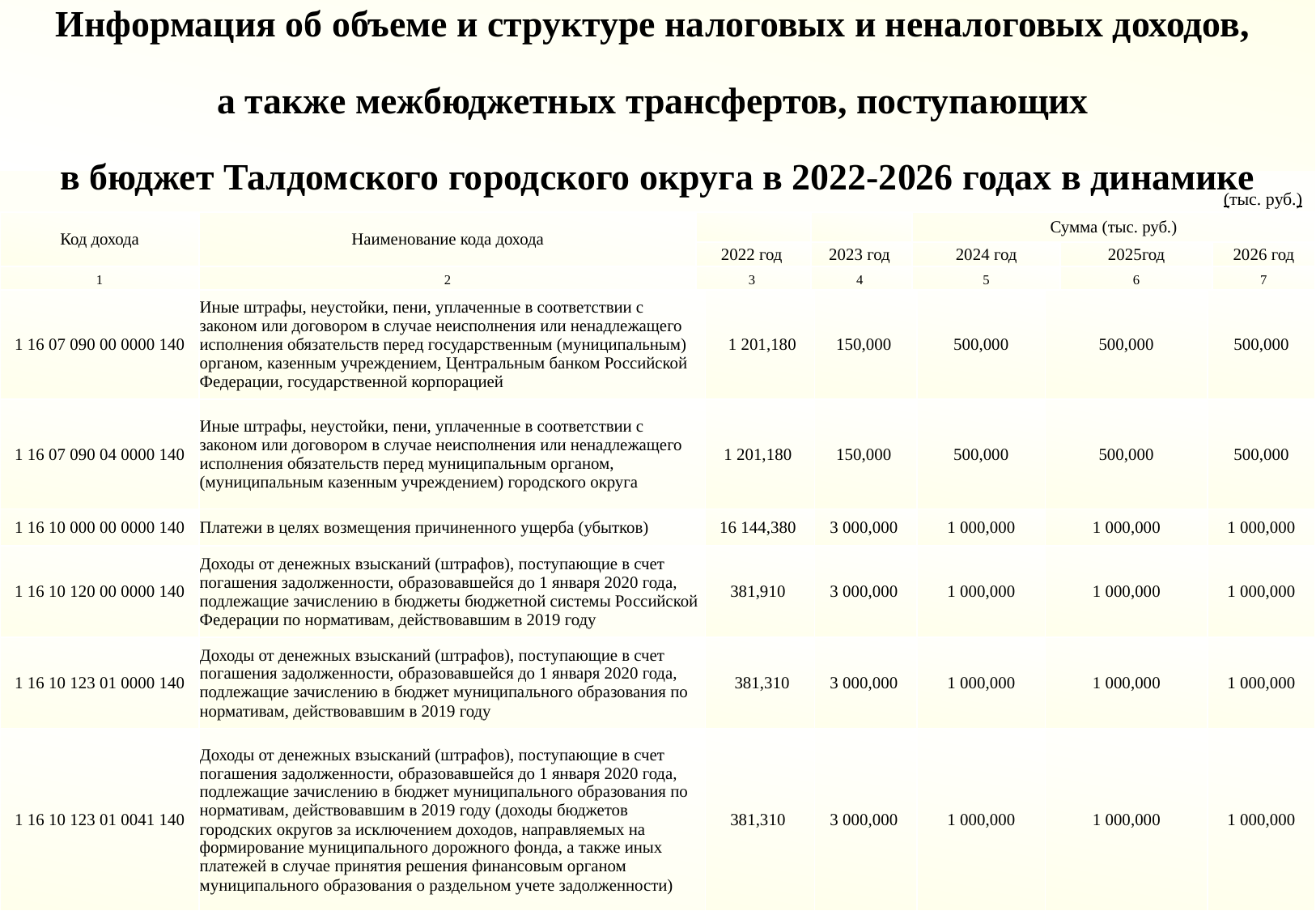

Информация об объеме и структуре налоговых и неналоговых доходов,
а также межбюджетных трансфертов, поступающих
в бюджет Талдомского городского округа в 2022-2026 годах в динамике
(тыс. руб.)
| Код дохода | Наименование кода дохода |  |  | Сумма (тыс. руб.) |  |  |
| --- | --- | --- | --- | --- | --- | --- |
|  |  | 2022 год | 2023 год | 2024 год | 2025год | 2026 год |
| 1 | 2 | 3 | 4 | 5 | 6 | 7 |
| 1 16 07 090 00 0000 140 | Иные штрафы, неустойки, пени, уплаченные в соответствии с законом или договором в случае неисполнения или ненадлежащего исполнения обязательств перед государственным (муниципальным) органом, казенным учреждением, Центральным банком Российской Федерации, государственной корпорацией | 1 201,180 | 150,000 | 500,000 | 500,000 | 500,000 |
| --- | --- | --- | --- | --- | --- | --- |
| 1 16 07 090 04 0000 140 | Иные штрафы, неустойки, пени, уплаченные в соответствии с законом или договором в случае неисполнения или ненадлежащего исполнения обязательств перед муниципальным органом, (муниципальным казенным учреждением) городского округа | 1 201,180 | 150,000 | 500,000 | 500,000 | 500,000 |
| 1 16 10 000 00 0000 140 | Платежи в целях возмещения причиненного ущерба (убытков) | 16 144,380 | 3 000,000 | 1 000,000 | 1 000,000 | 1 000,000 |
| 1 16 10 120 00 0000 140 | Доходы от денежных взысканий (штрафов), поступающие в счет погашения задолженности, образовавшейся до 1 января 2020 года, подлежащие зачислению в бюджеты бюджетной системы Российской Федерации по нормативам, действовавшим в 2019 году | 381,910 | 3 000,000 | 1 000,000 | 1 000,000 | 1 000,000 |
| 1 16 10 123 01 0000 140 | Доходы от денежных взысканий (штрафов), поступающие в счет погашения задолженности, образовавшейся до 1 января 2020 года, подлежащие зачислению в бюджет муниципального образования по нормативам, действовавшим в 2019 году | 381,310 | 3 000,000 | 1 000,000 | 1 000,000 | 1 000,000 |
| 1 16 10 123 01 0041 140 | Доходы от денежных взысканий (штрафов), поступающие в счет погашения задолженности, образовавшейся до 1 января 2020 года, подлежащие зачислению в бюджет муниципального образования по нормативам, действовавшим в 2019 году (доходы бюджетов городских округов за исключением доходов, направляемых на формирование муниципального дорожного фонда, а также иных платежей в случае принятия решения финансовым органом муниципального образования о раздельном учете задолженности) | 381,310 | 3 000,000 | 1 000,000 | 1 000,000 | 1 000,000 |